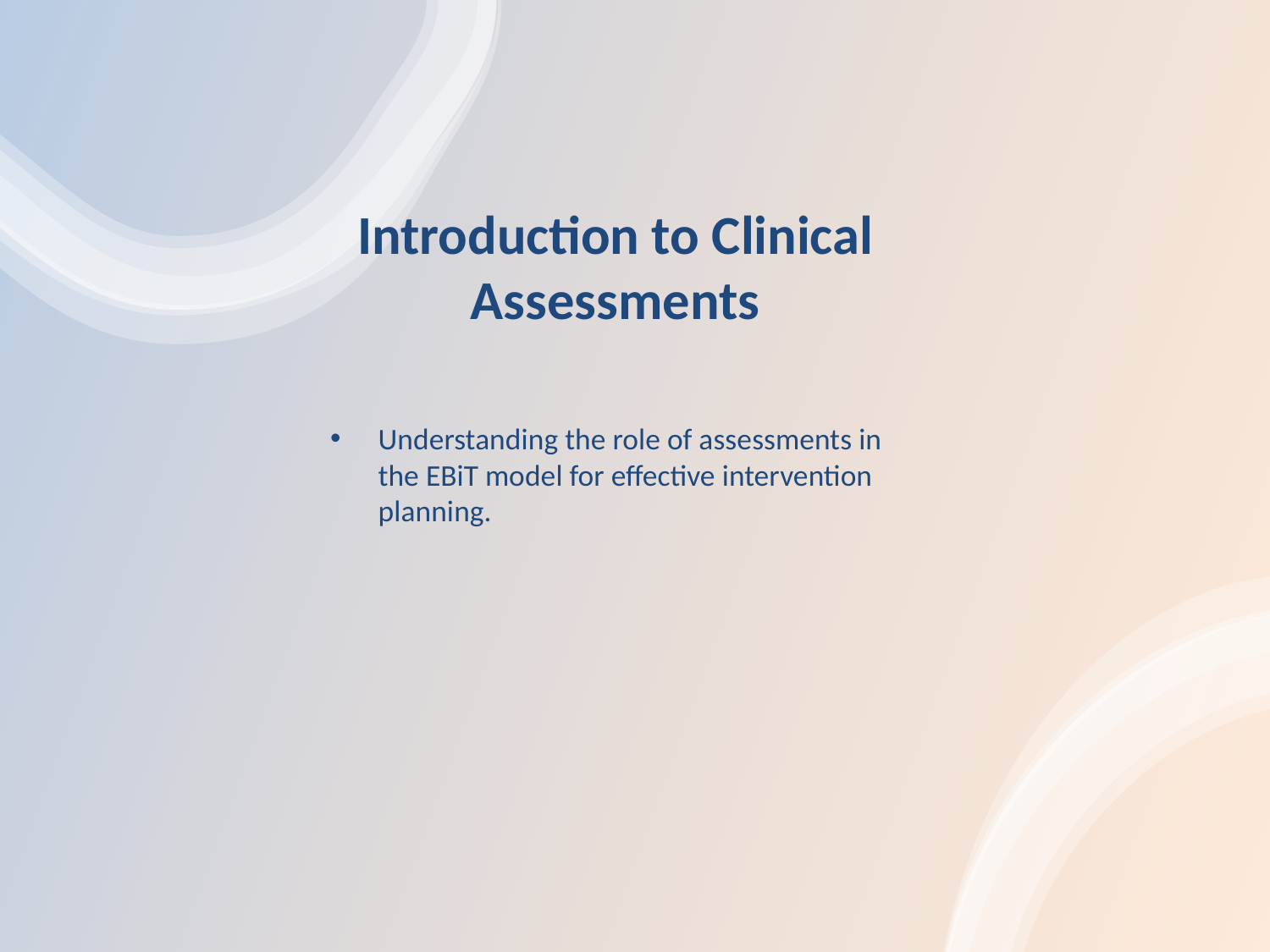

# Introduction to Clinical Assessments
Understanding the role of assessments in the EBiT model for effective intervention planning.